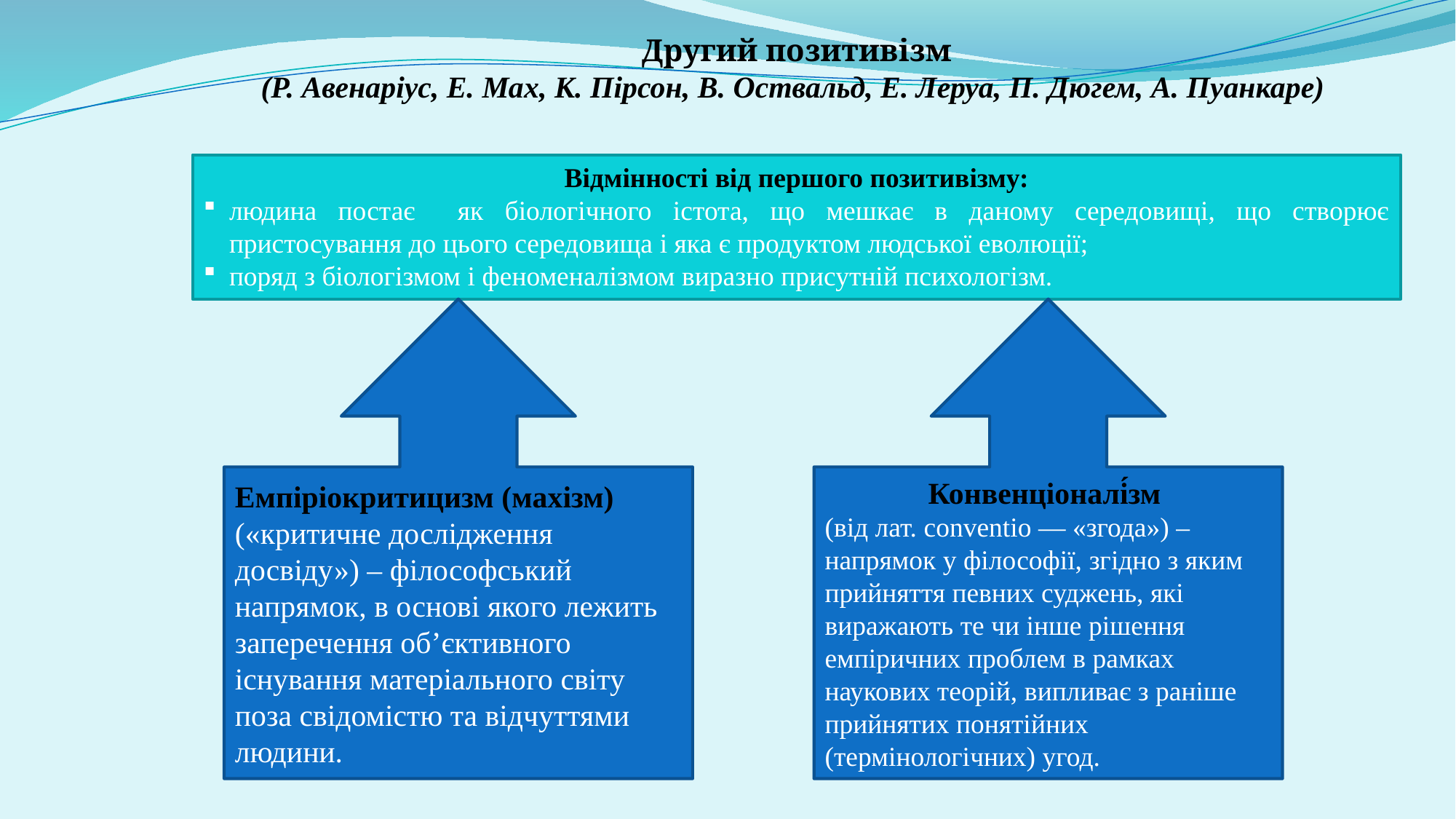

Другий позитивізм
(Р. Авенаріус, Е. Мах, К. Пірсон, В. Оствальд, Е. Леруа, П. Дюгем, А. Пуанкаре)
Відмінності від першого позитивізму:
людина постає  як біологічного істота, що мешкає в даному середовищі, що створює пристосування до цього середовища і яка є продуктом людської еволюції;
поряд з біологізмом і феноменалізмом виразно присутній психологізм.
Емпіріокритицизм (махізм) («критичне дослідження досвіду») – філософський напрямок, в основі якого лежить заперечення об’єктивного існування матеріального світу поза свідомістю та відчуттями людини.
Конвенціоналі́зм
(від лат. conventio — «згода») – напрямок у філософії, згідно з яким прийняття певних суджень, які виражають те чи інше рішення емпіричних проблем в рамках наукових теорій, випливає з раніше прийнятих понятійних (термінологічних) угод.